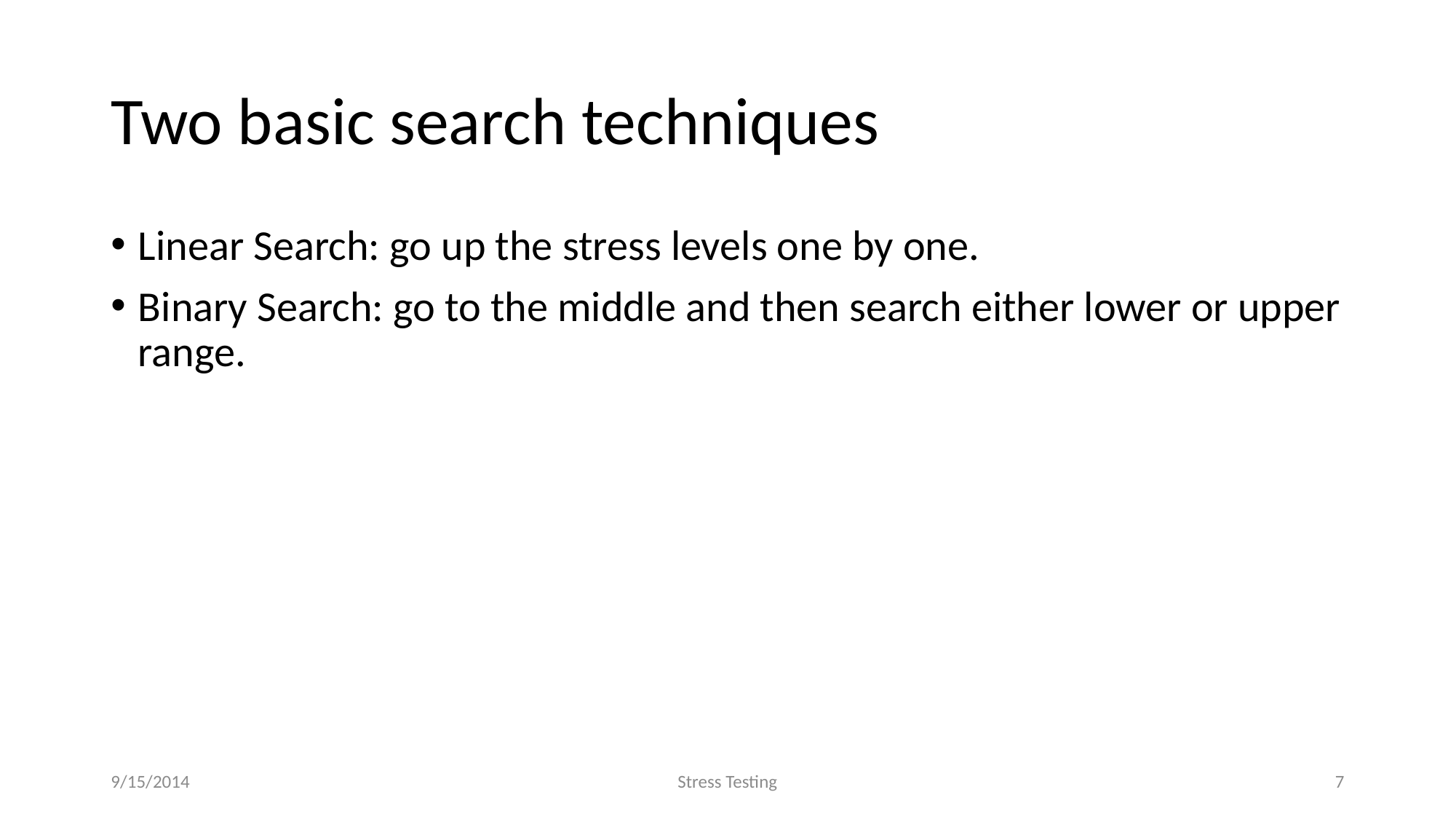

# Two basic search techniques
Linear Search: go up the stress levels one by one.
Binary Search: go to the middle and then search either lower or upper range.
9/15/2014
Stress Testing
7